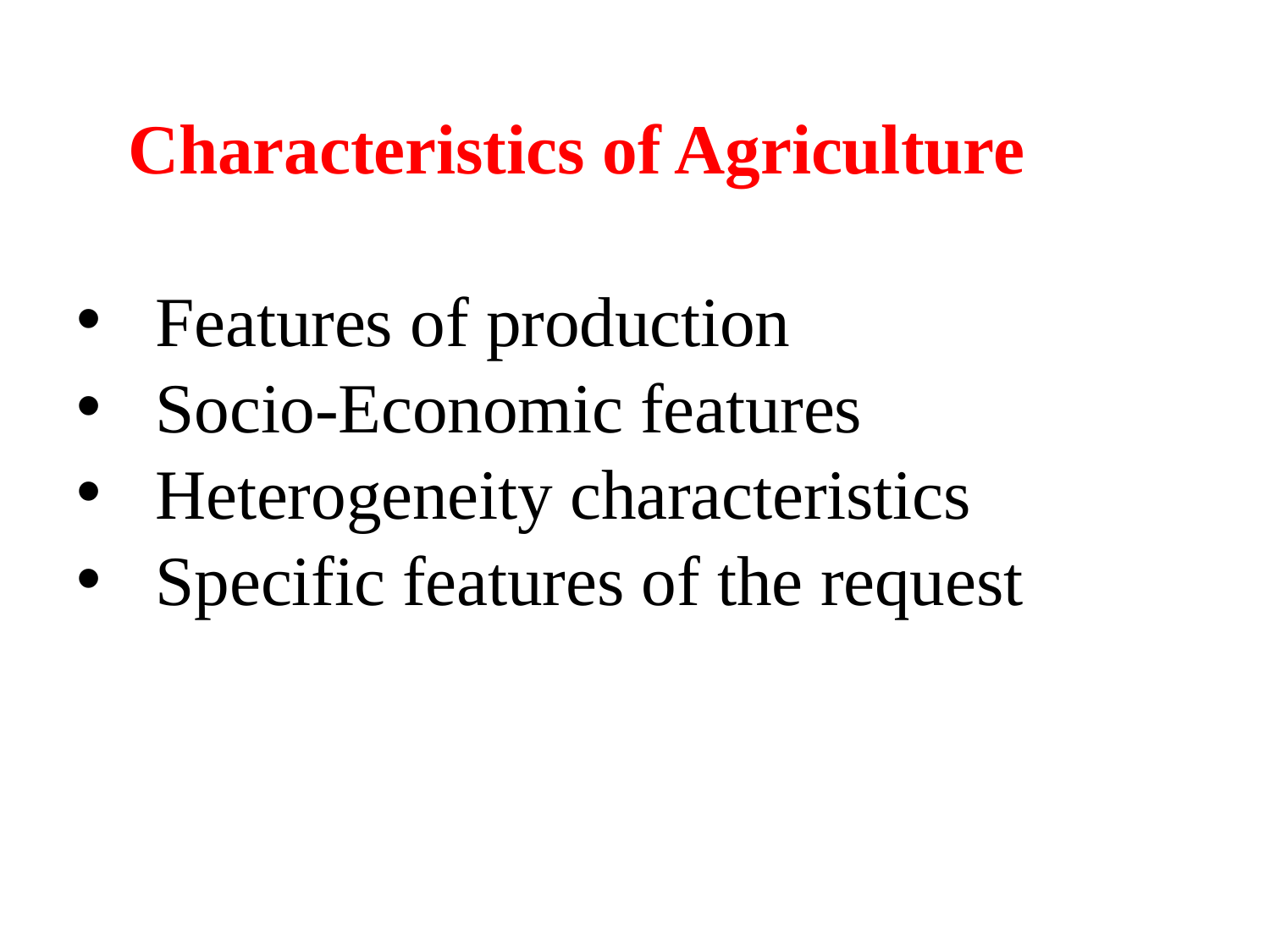

Characteristics of Agriculture

Features of production
Socio-Economic features
Heterogeneity characteristics
Specific features of the request